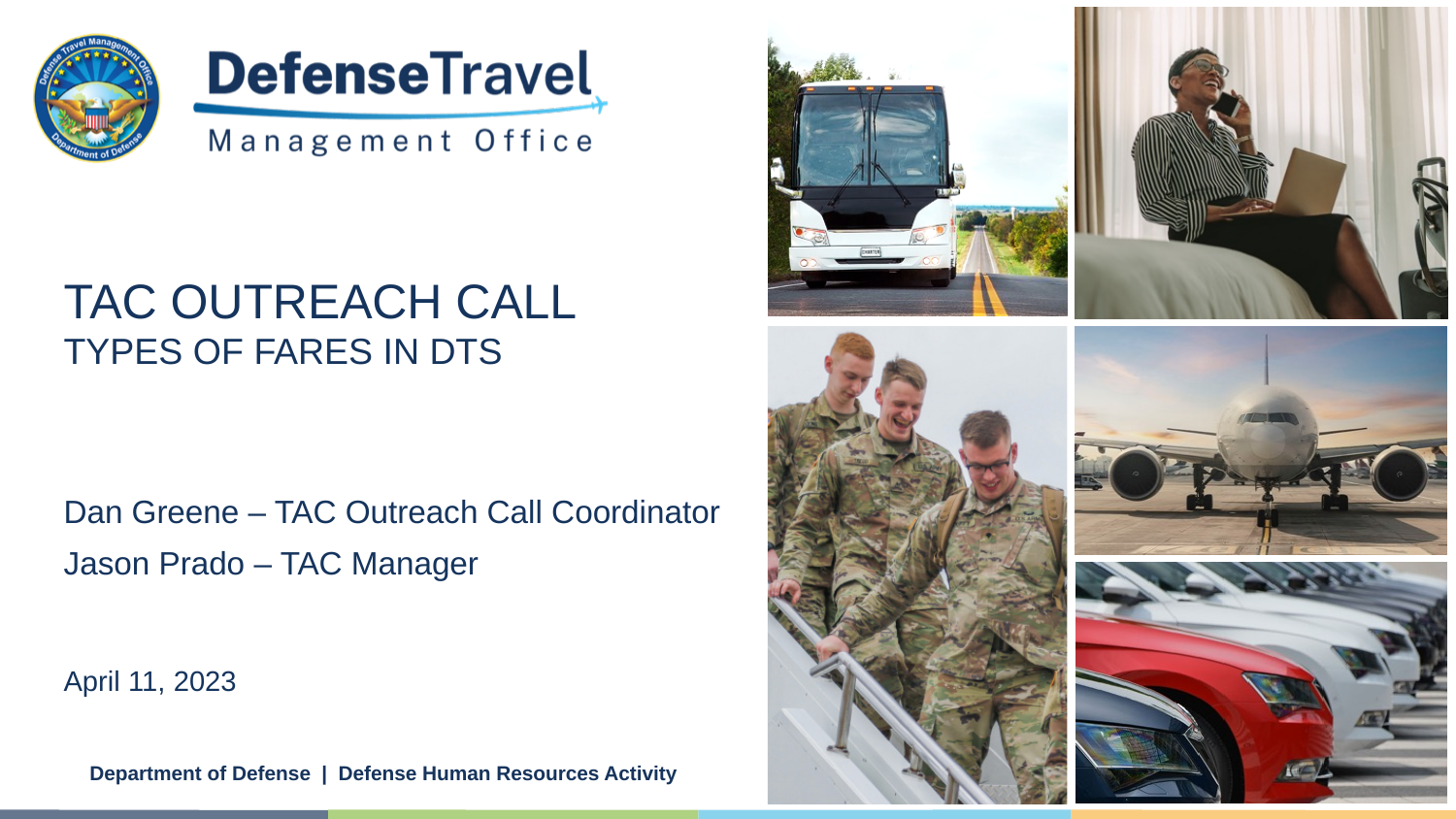

# TAC Outreach Call Types of Fares in DTS
Dan Greene – TAC Outreach Call Coordinator
Jason Prado – TAC Manager
April 11, 2023